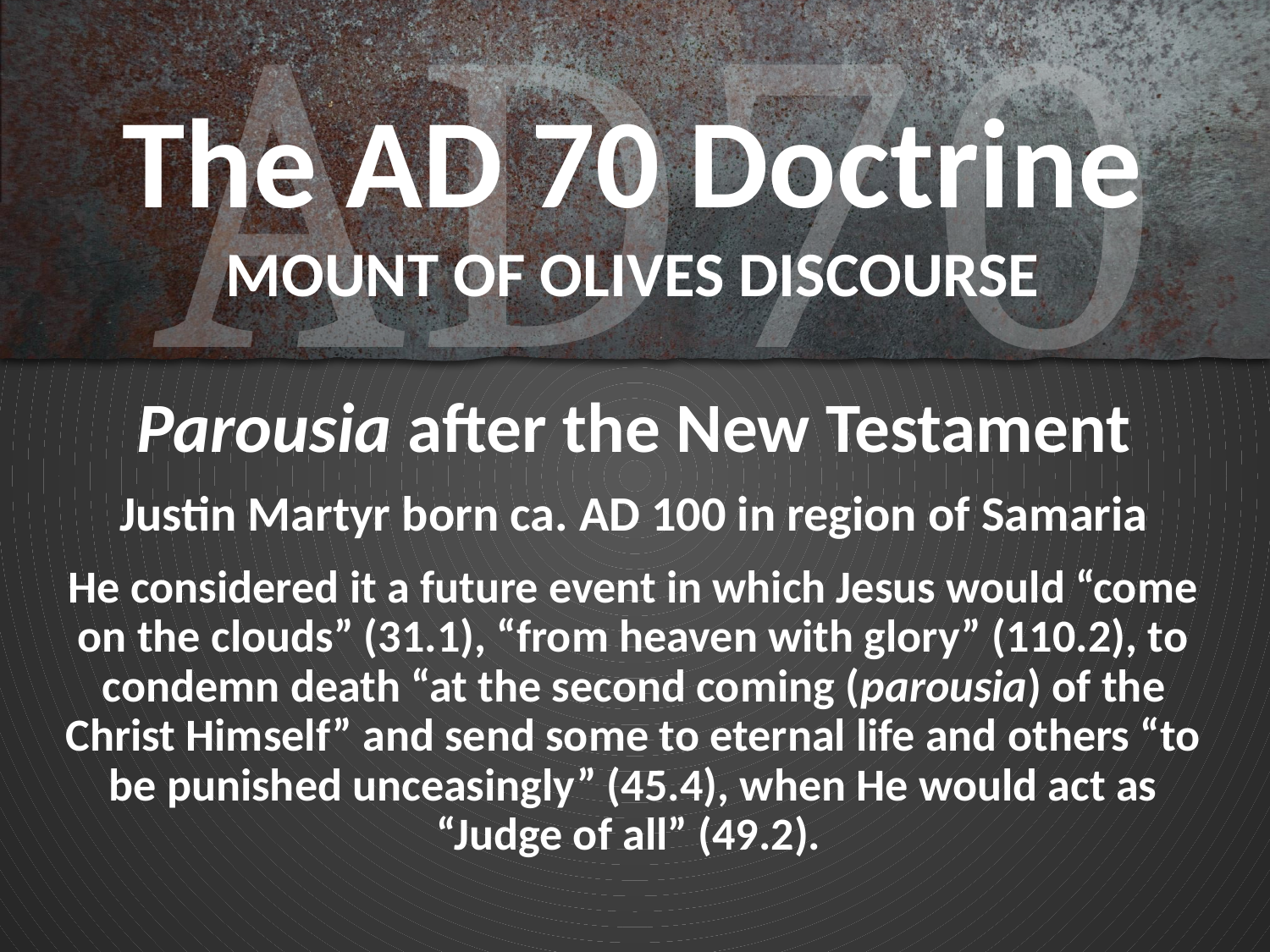

# The AD 70 Doctrine MOUNT OF OLIVES DISCOURSE
Parousia after the New Testament
Justin Martyr born ca. AD 100 in region of Samaria
He considered it a future event in which Jesus would “come on the clouds” (31.1), “from heaven with glory” (110.2), to condemn death “at the second coming (parousia) of the Christ Himself” and send some to eternal life and others “to be punished unceasingly” (45.4), when He would act as “Judge of all” (49.2).